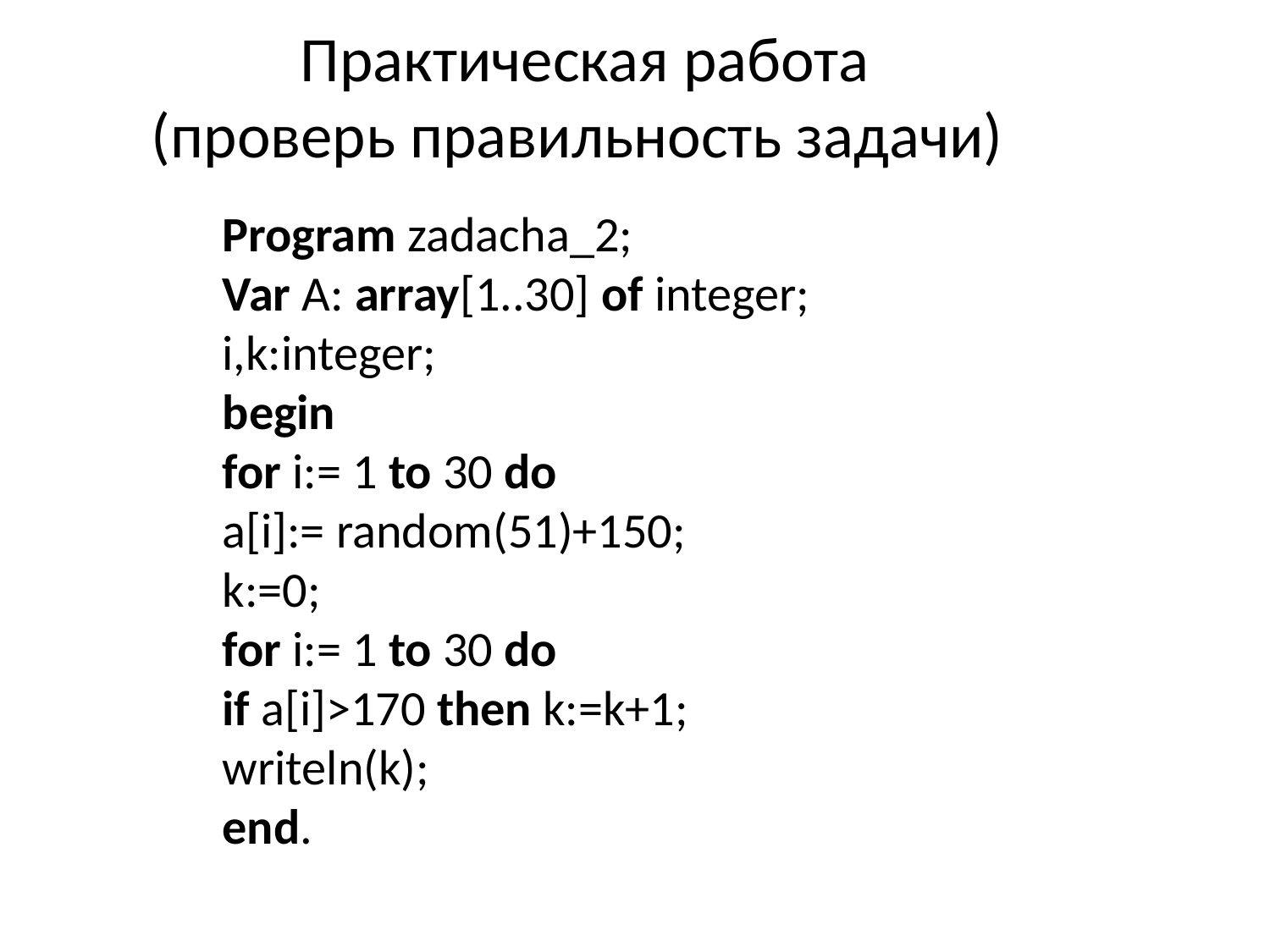

Практическая работа
(проверь правильность задачи)
Program zadacha_2;
Var A: array[1..30] of integer;
i,k:integer;
begin
for i:= 1 to 30 do
a[i]:= random(51)+150;
k:=0;
for i:= 1 to 30 do
if a[i]>170 then k:=k+1;
writeln(k);
end.